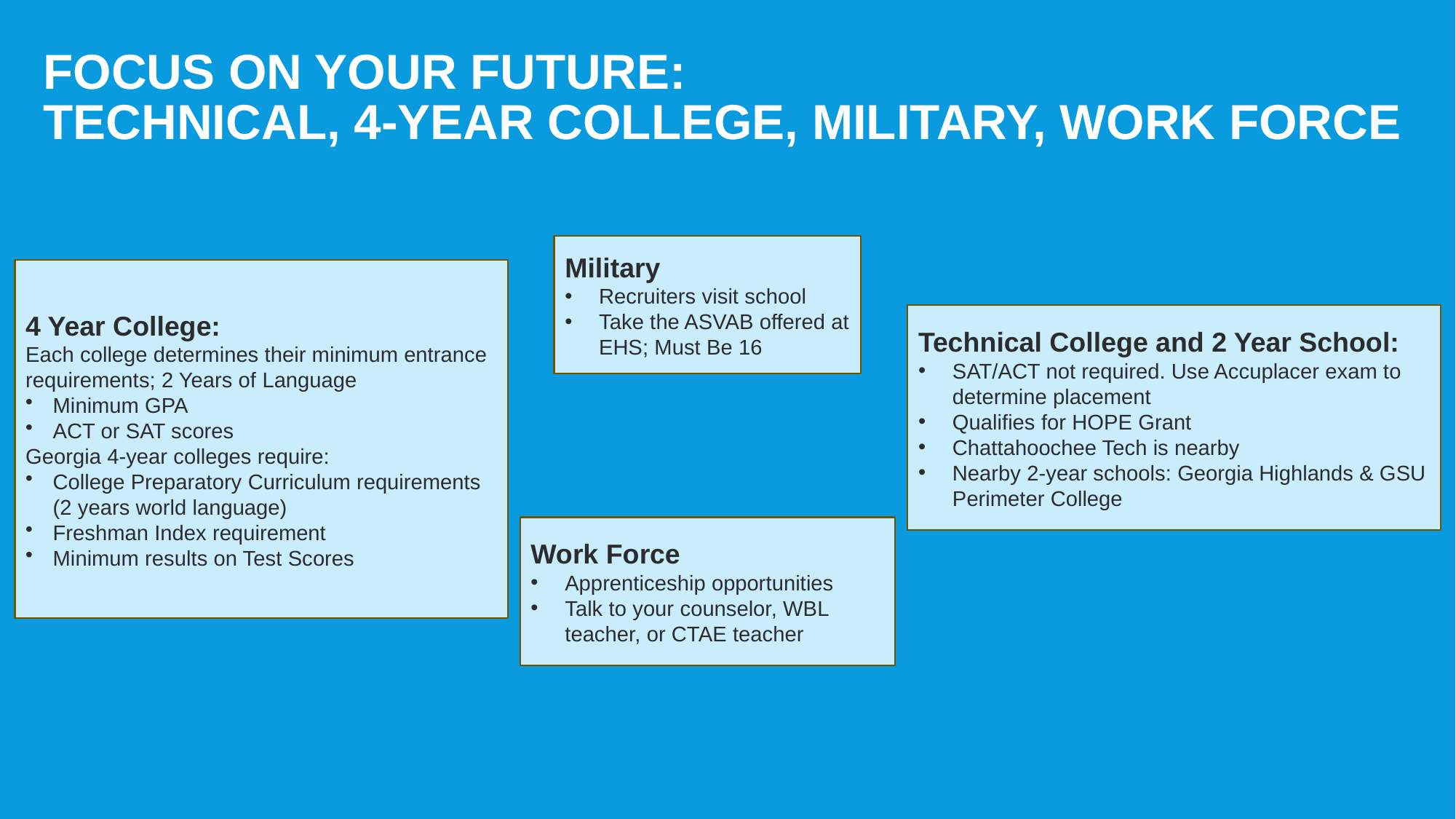

# FOCUS On Your Future: Technical, 4-year College, Military, Work Force
Military​
Recruiters visit school​
Take the ASVAB offered at EHS; Must Be 16
4 Year College:​
Each college determines their minimum entrance requirements; 2 Years of Language​
Minimum GPA​
ACT or SAT scores​
Georgia 4-year colleges require:​
College Preparatory Curriculum requirements (2 years world language)​
Freshman Index requirement​
Minimum results on Test Scores
Technical College and 2 Year School:​
SAT/ACT not required. Use Accuplacer exam to determine placement​
Qualifies for HOPE Grant​
Chattahoochee Tech is nearby​
Nearby 2-year schools: Georgia Highlands & GSU Perimeter College
Work Force​
Apprenticeship opportunities​
Talk to your counselor, WBL teacher, or CTAE teacher